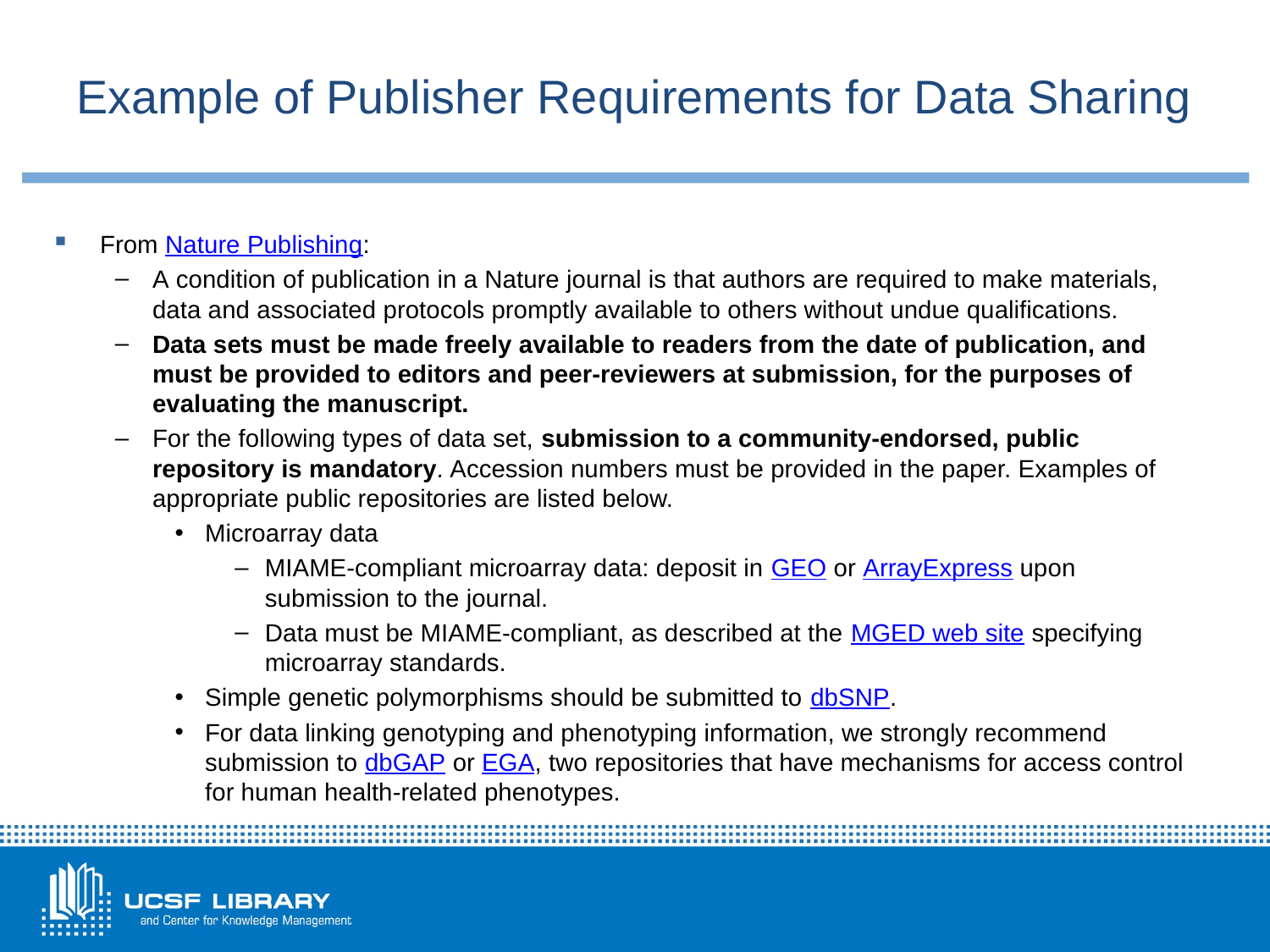

# Example of Publisher Requirements for Data Sharing
From Nature Publishing:
A condition of publication in a Nature journal is that authors are required to make materials, data and associated protocols promptly available to others without undue qualifications.
Data sets must be made freely available to readers from the date of publication, and must be provided to editors and peer-reviewers at submission, for the purposes of evaluating the manuscript.
For the following types of data set, submission to a community-endorsed, public repository is mandatory. Accession numbers must be provided in the paper. Examples of appropriate public repositories are listed below.
Microarray data
MIAME-compliant microarray data: deposit in GEO or ArrayExpress upon submission to the journal.
Data must be MIAME-compliant, as described at the MGED web site specifying microarray standards.
Simple genetic polymorphisms should be submitted to dbSNP.
For data linking genotyping and phenotyping information, we strongly recommend submission to dbGAP or EGA, two repositories that have mechanisms for access control for human health-related phenotypes.